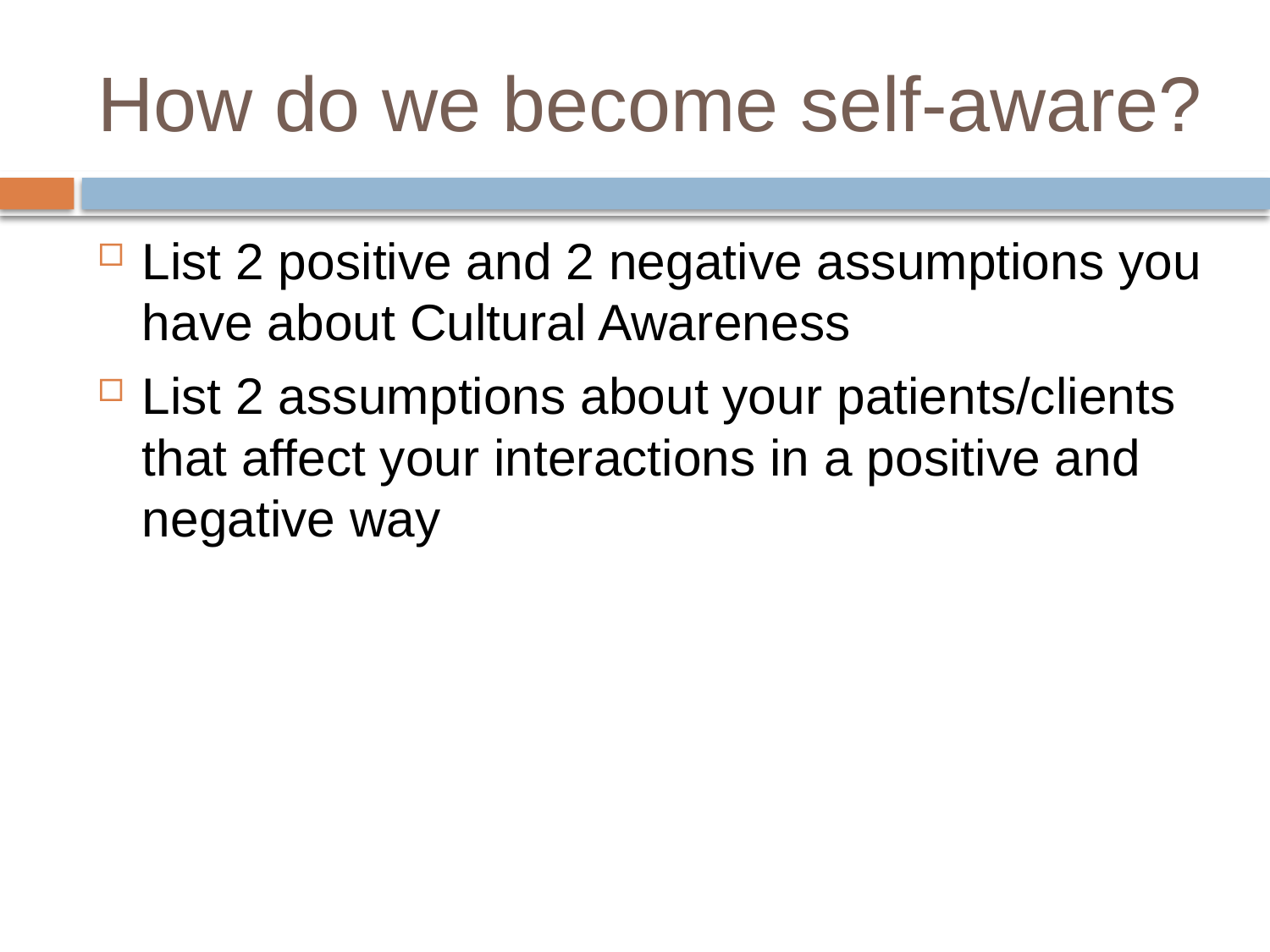

# How do we become self-aware?
List 2 positive and 2 negative assumptions you have about Cultural Awareness
List 2 assumptions about your patients/clients that affect your interactions in a positive and negative way